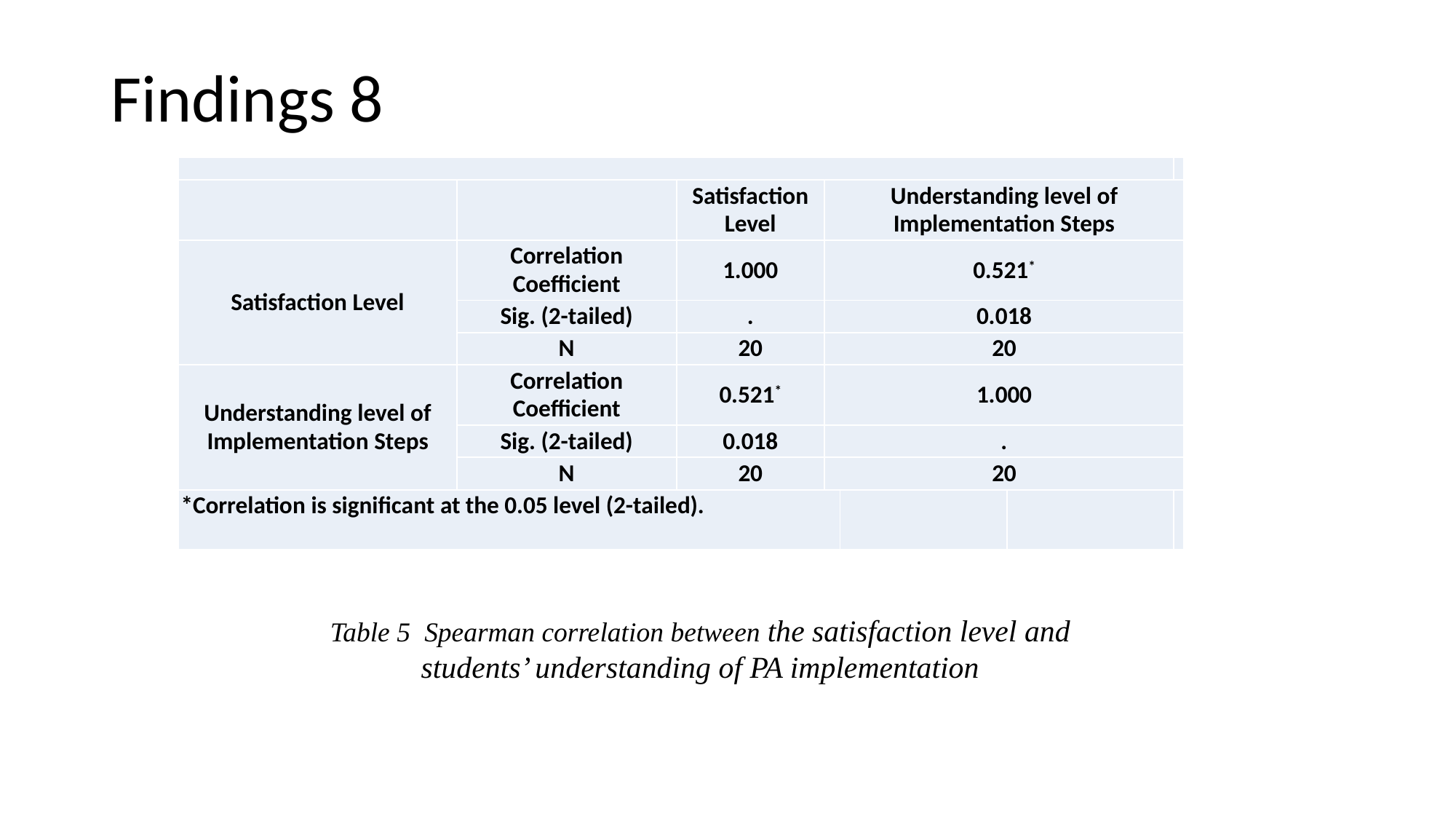

# Findings 8
|  |  |  |  |  |  |  |
| --- | --- | --- | --- | --- | --- | --- |
|  |  | Satisfaction Level | Understanding level of Implementation Steps |  |  |  |
| Satisfaction Level | Correlation Coefficient | 1.000 | 0.521\* |  |  |  |
|  | Sig. (2-tailed) | . | 0.018 |  |  |  |
|  | N | 20 | 20 |  |  |  |
| Understanding level of Implementation Steps | Correlation Coefficient | 0.521\* | 1.000 |  |  |  |
|  | Sig. (2-tailed) | 0.018 | . |  |  |  |
|  | N | 20 | 20 |  |  |  |
| \*Correlation is significant at the 0.05 level (2-tailed). |  |  |  |  |  |  |
Table 5  Spearman correlation between the satisfaction level and students’ understanding of PA implementation